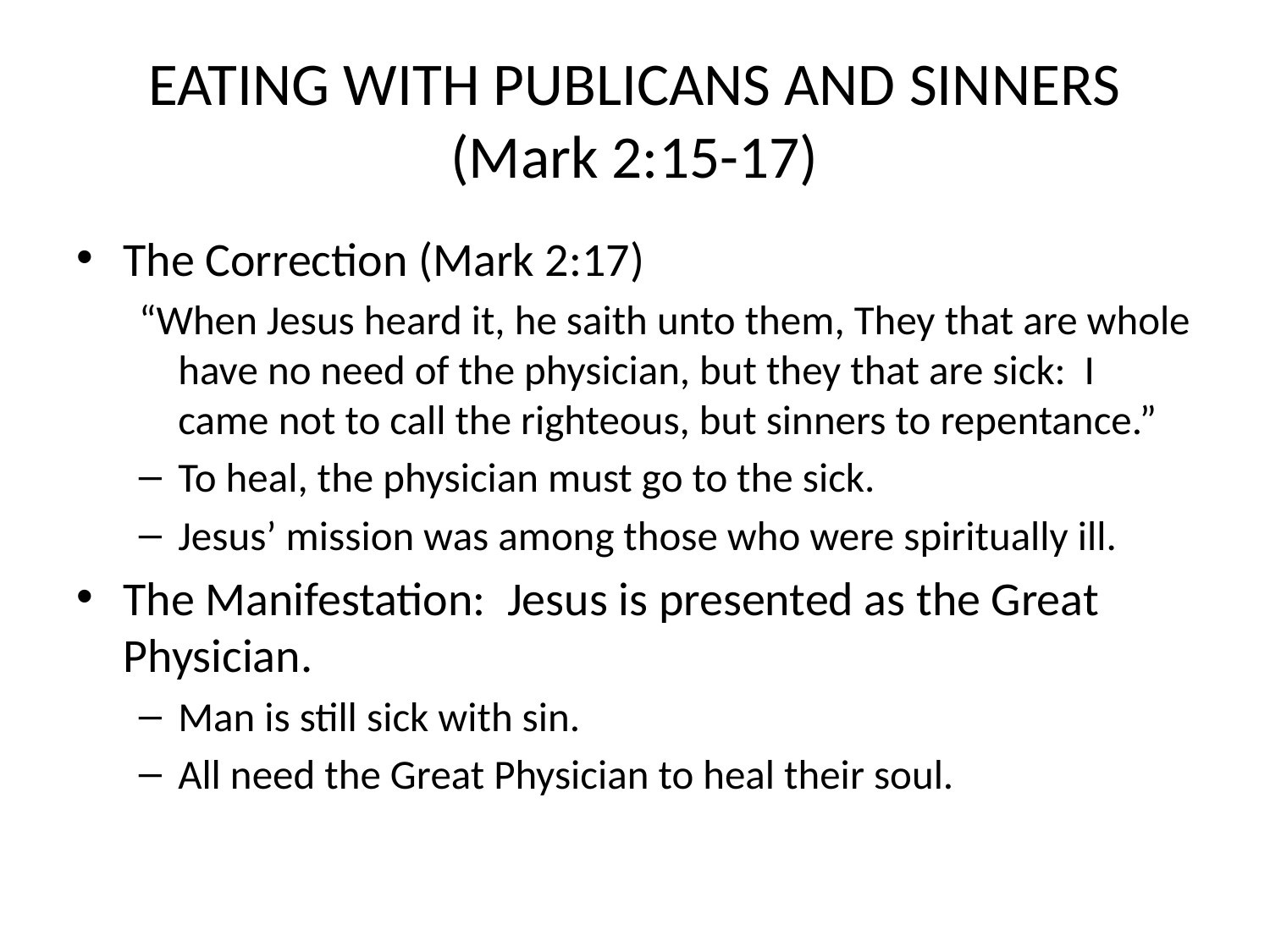

# EATING WITH PUBLICANS AND SINNERS (Mark 2:15-17)
The Correction (Mark 2:17)
“When Jesus heard it, he saith unto them, They that are whole have no need of the physician, but they that are sick:  I came not to call the righteous, but sinners to repentance.”
To heal, the physician must go to the sick.
Jesus’ mission was among those who were spiritually ill.
The Manifestation:  Jesus is presented as the Great Physician.
Man is still sick with sin.
All need the Great Physician to heal their soul.